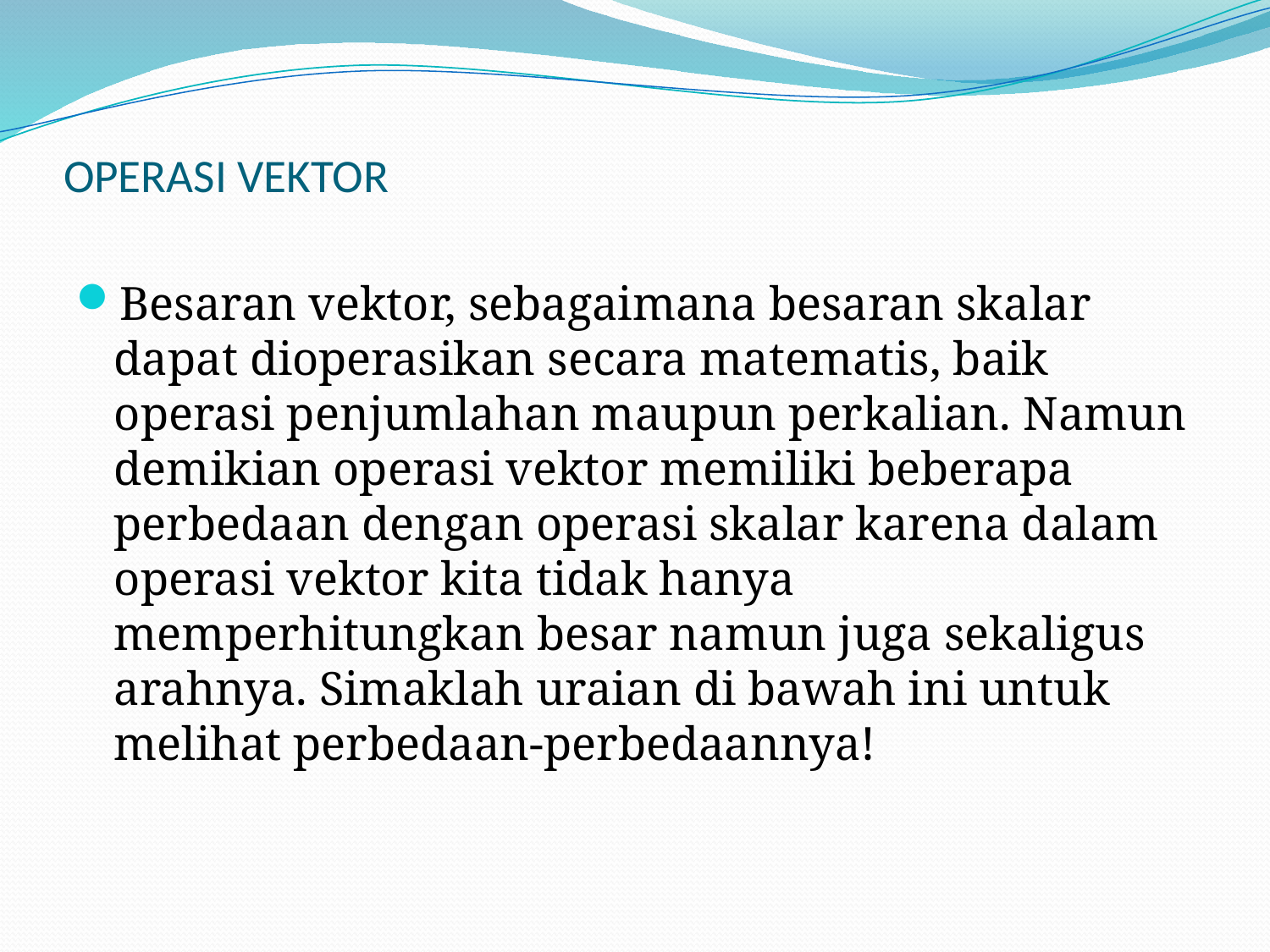

# OPERASI VEKTOR
Besaran vektor, sebagaimana besaran skalar dapat dioperasikan secara matematis, baik operasi penjumlahan maupun perkalian. Namun demikian operasi vektor memiliki beberapa perbedaan dengan operasi skalar karena dalam operasi vektor kita tidak hanya memperhitungkan besar namun juga sekaligus arahnya. Simaklah uraian di bawah ini untuk melihat perbedaan-perbedaannya!